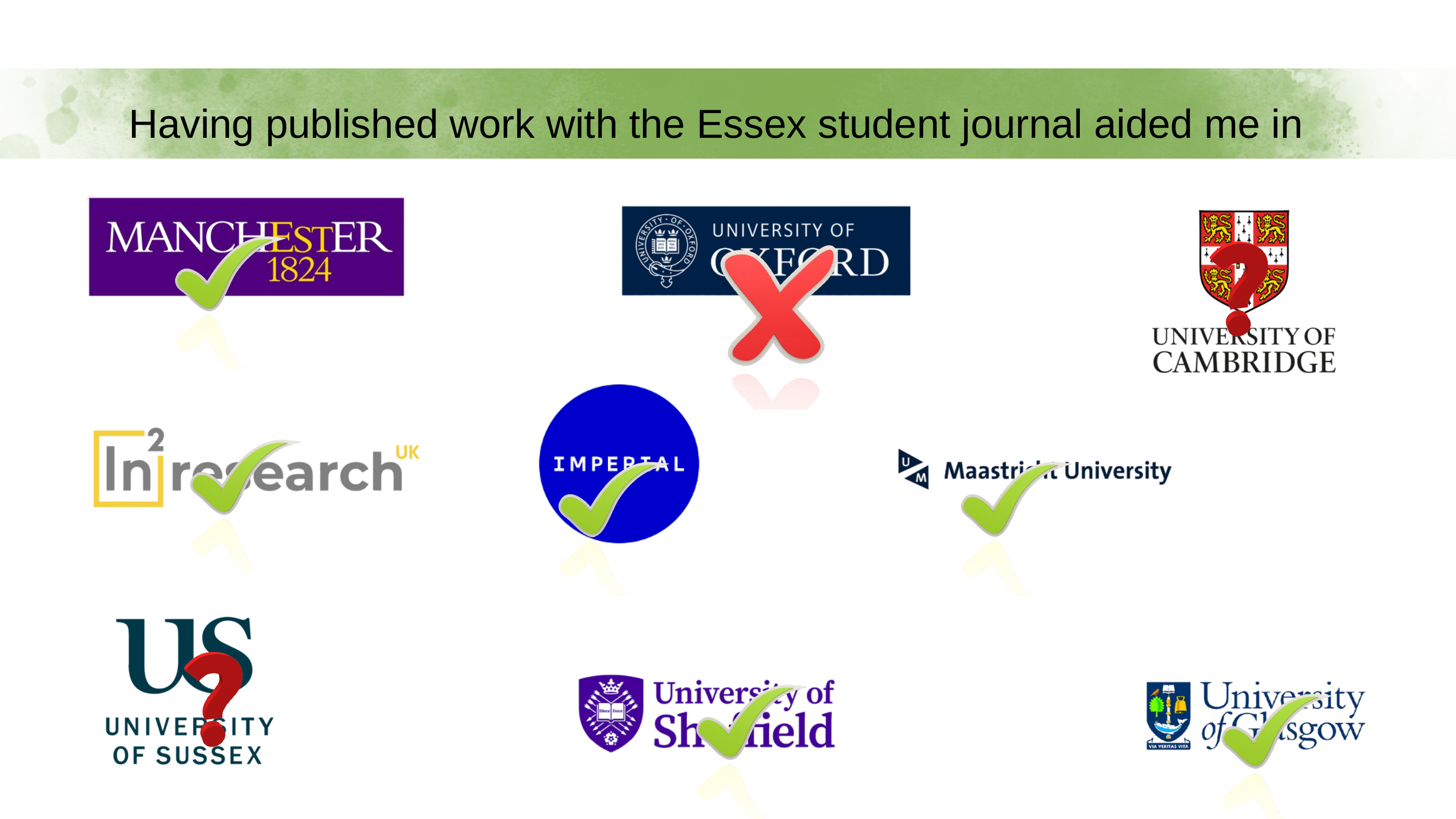

Having published work with the Essex student journal aided me in